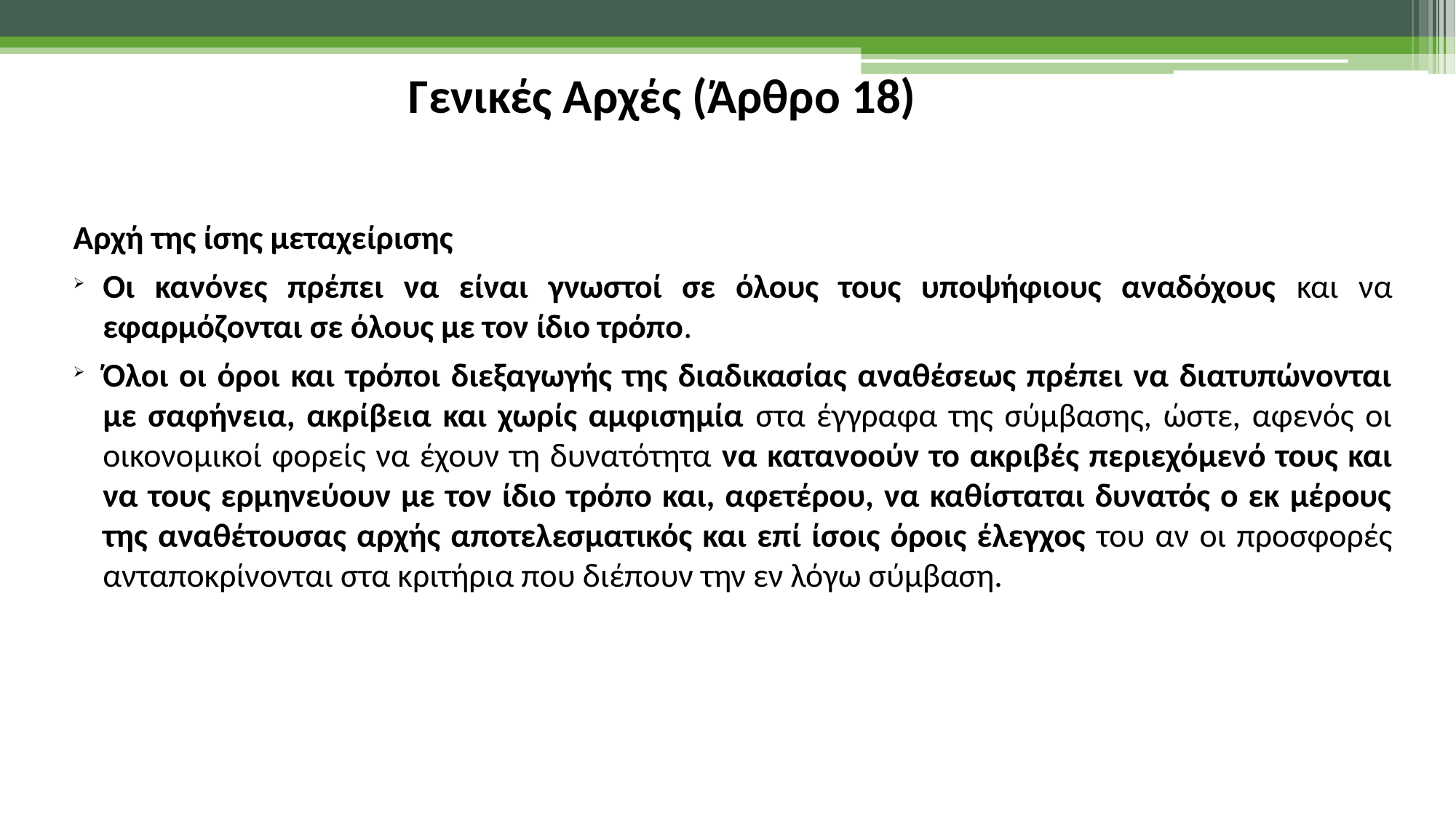

Γενικές Αρχές (Άρθρο 18)
Αρχή της ίσης μεταχείρισης
Οι κανόνες πρέπει να είναι γνωστοί σε όλους τους υποψήφιους αναδόχους και να εφαρμόζονται σε όλους με τον ίδιο τρόπο.
Όλοι οι όροι και τρόποι διεξαγωγής της διαδικασίας αναθέσεως πρέπει να διατυπώνονται με σαφήνεια, ακρίβεια και χωρίς αμφισημία στα έγγραφα της σύμβασης, ώστε, αφενός οι οικονομικοί φορείς να έχουν τη δυνατότητα να κατανοούν το ακριβές περιεχόμενό τους και να τους ερμηνεύουν με τον ίδιο τρόπο και, αφετέρου, να καθίσταται δυνατός ο εκ μέρους της αναθέτουσας αρχής αποτελεσματικός και επί ίσοις όροις έλεγχος του αν οι προσφορές ανταποκρίνονται στα κριτήρια που διέπουν την εν λόγω σύμβαση.

59